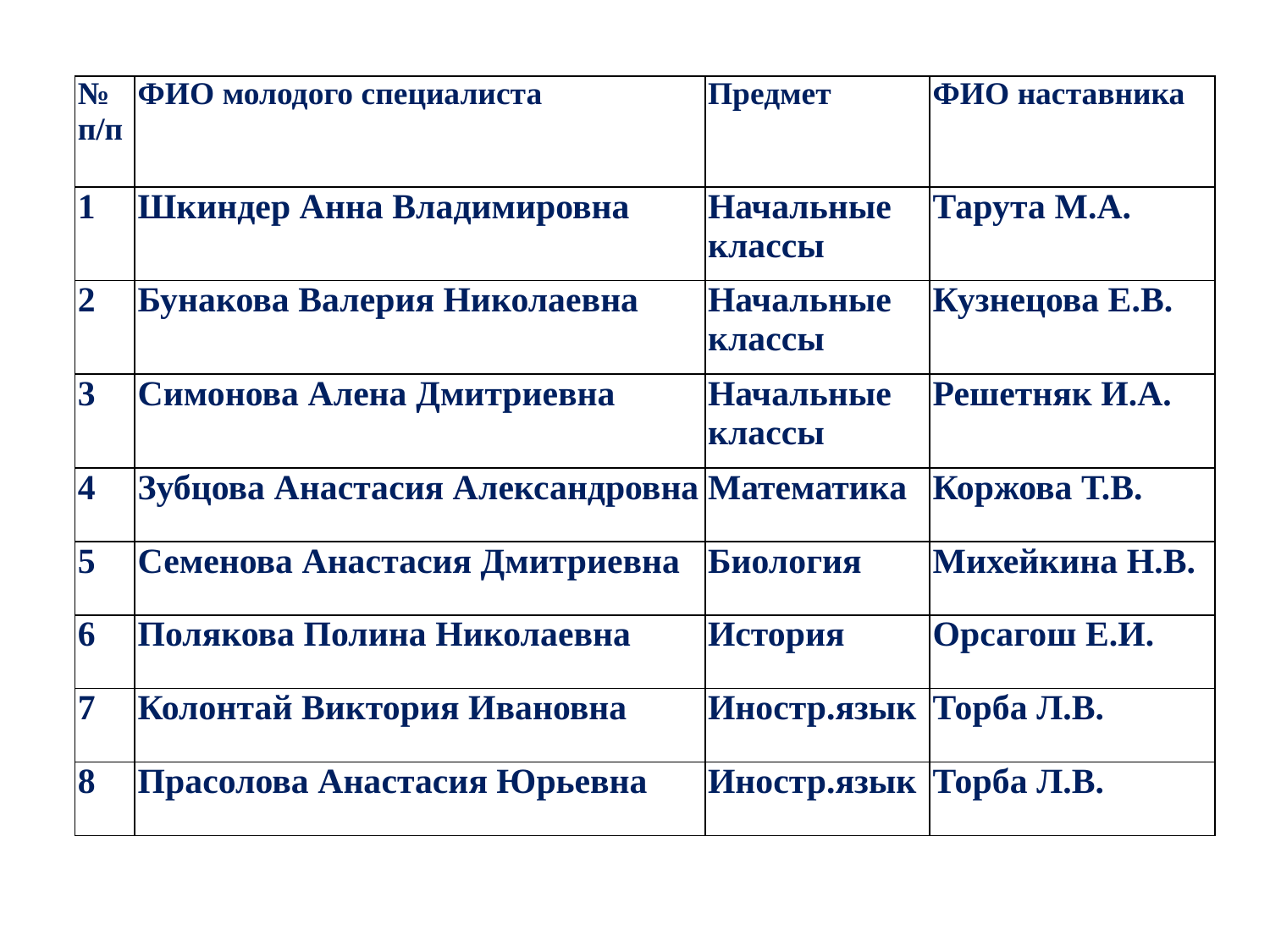

| № п/п | ФИО молодого специалиста | Предмет | ФИО наставника |
| --- | --- | --- | --- |
| 1 | Шкиндер Анна Владимировна | Начальные классы | Тарута М.А. |
| 2 | Бунакова Валерия Николаевна | Начальные классы | Кузнецова Е.В. |
| 3 | Симонова Алена Дмитриевна | Начальные классы | Решетняк И.А. |
| 4 | Зубцова Анастасия Александровна | Математика | Коржова Т.В. |
| 5 | Семенова Анастасия Дмитриевна | Биология | Михейкина Н.В. |
| 6 | Полякова Полина Николаевна | История | Орсагош Е.И. |
| 7 | Колонтай Виктория Ивановна | Иностр.язык | Торба Л.В. |
| 8 | Прасолова Анастасия Юрьевна | Иностр.язык | Торба Л.В. |